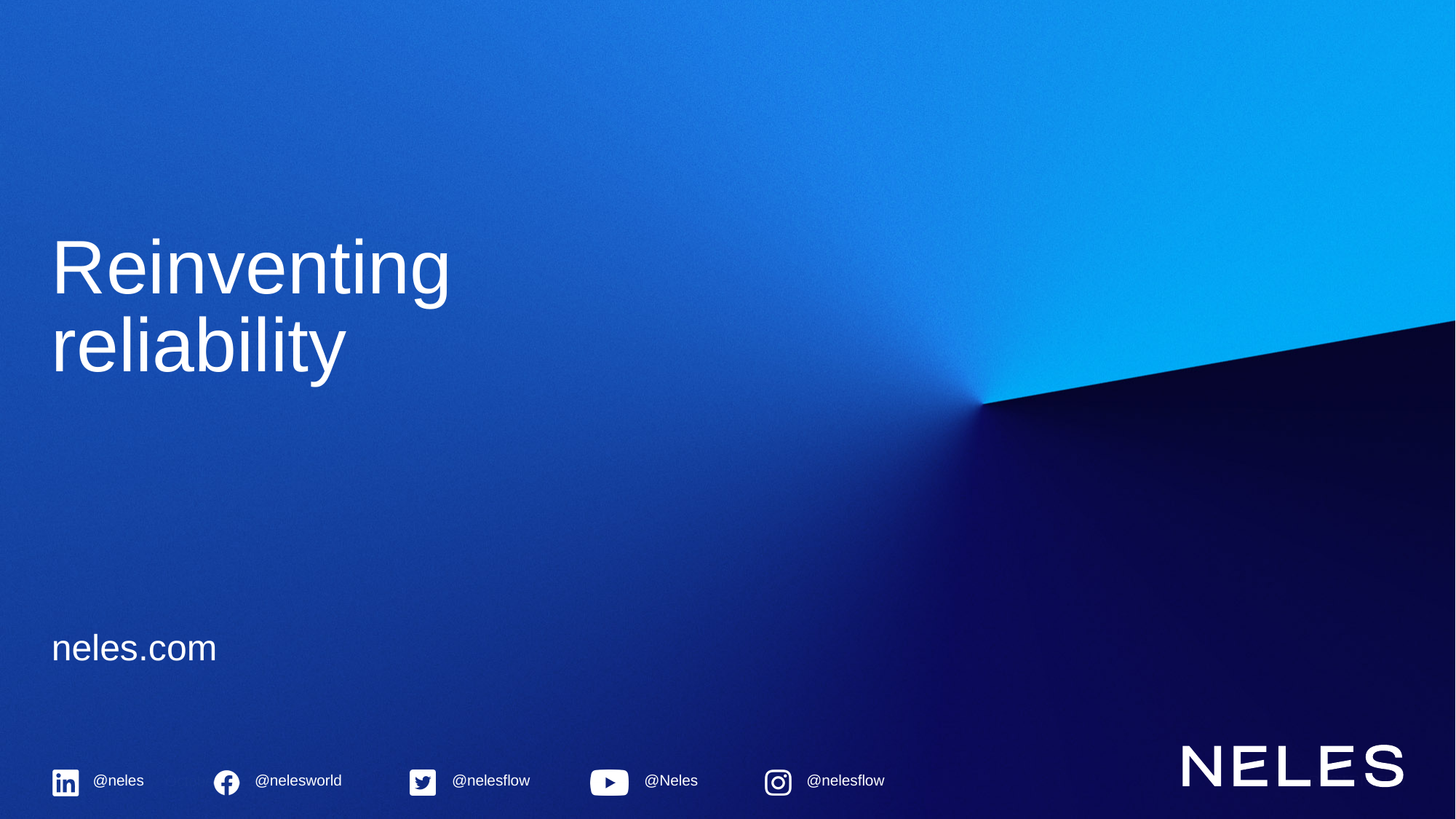

# neles.com
26
October 15, 2020
RESTRICTED